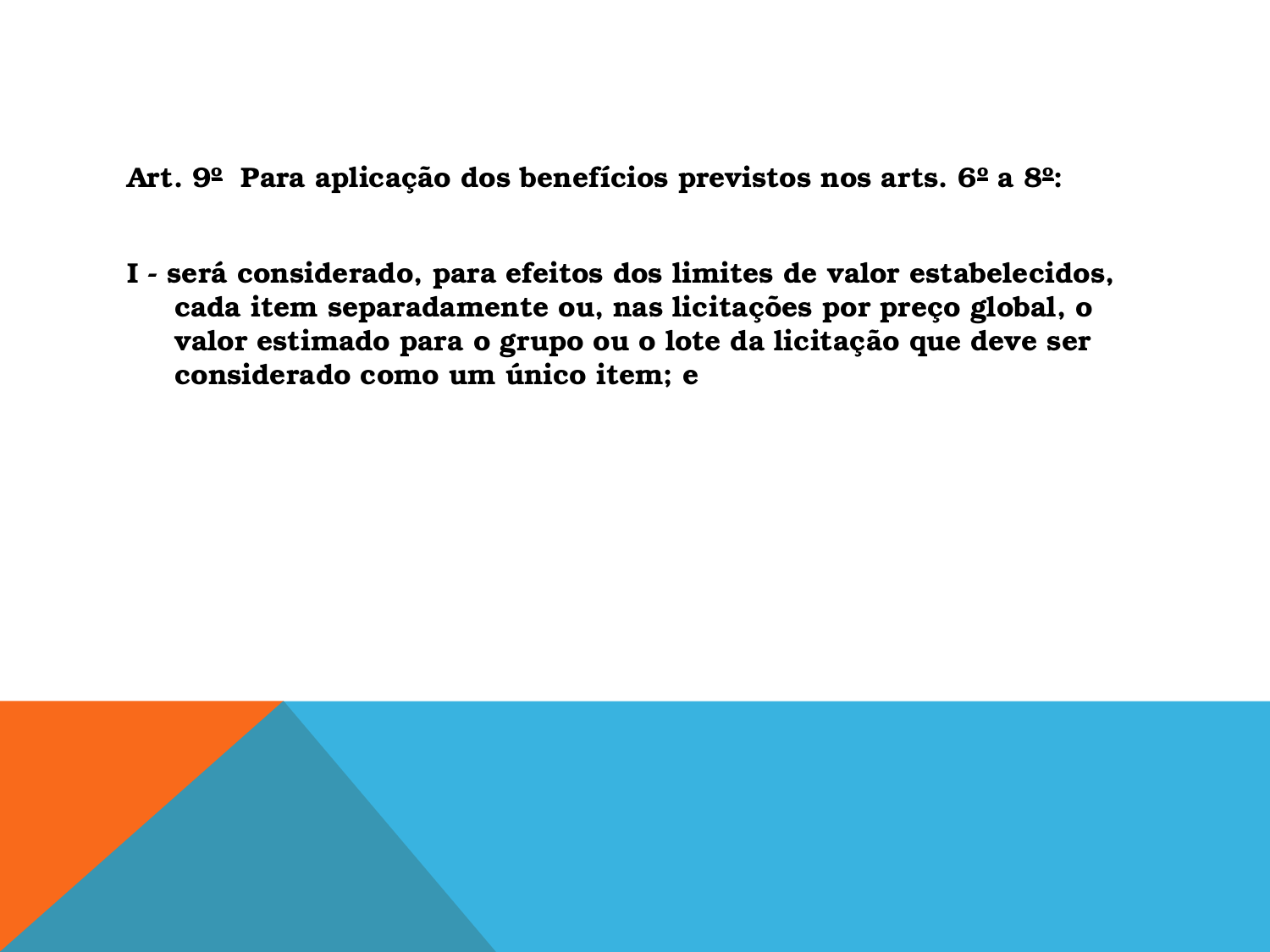

#
Art. 9º  Para aplicação dos benefícios previstos nos arts. 6º a 8º:

I - será considerado, para efeitos dos limites de valor estabelecidos, cada item separadamente ou, nas licitações por preço global, o valor estimado para o grupo ou o lote da licitação que deve ser considerado como um único item; e